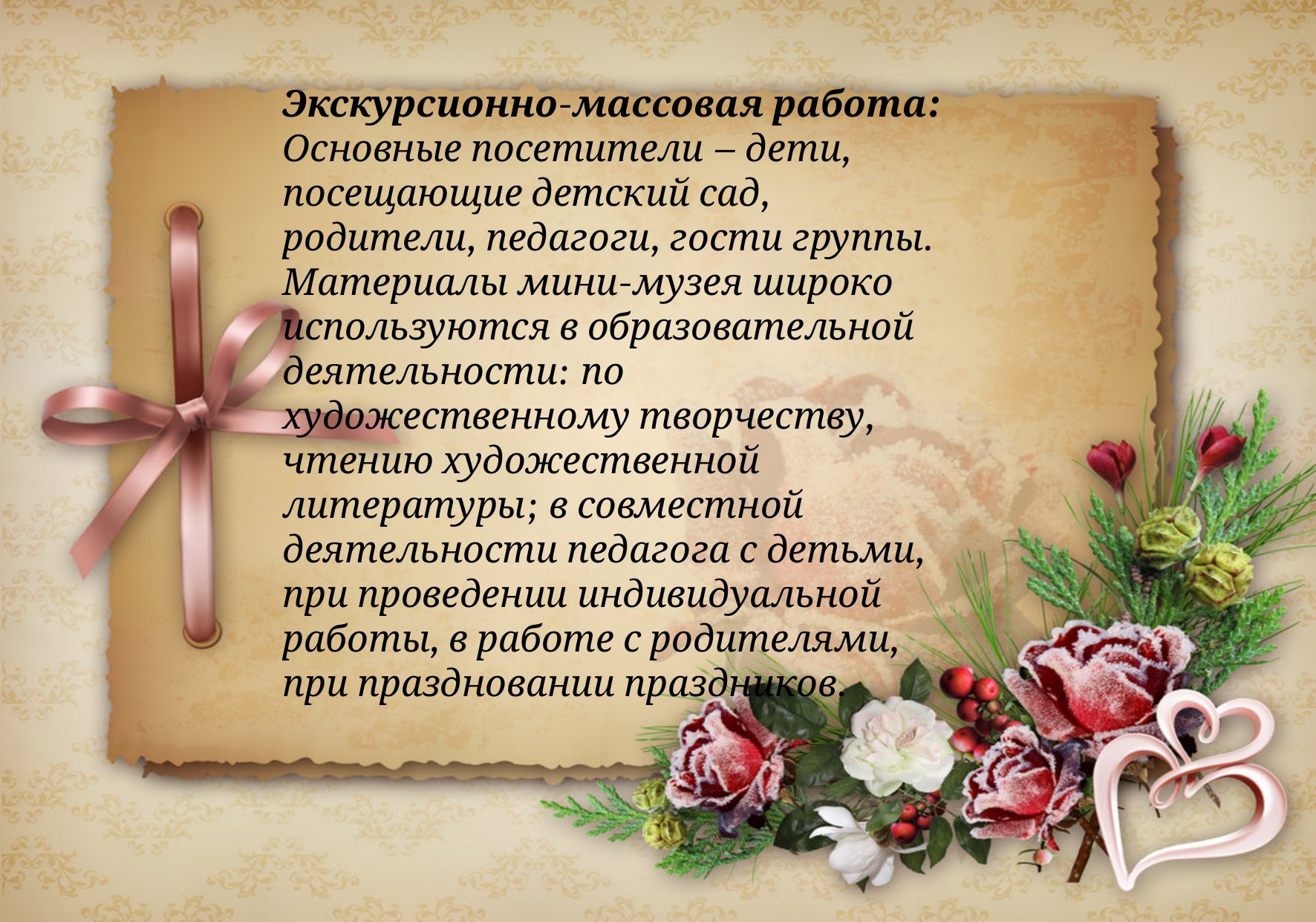

Экскурсионно-массовая работа:
Основные посетители – дети, посещающие детский сад, родители, педагоги, гости группы.
Материалы мини-музея широко используются в образовательной деятельности: по художественному творчеству, чтению художественной литературы; в совместной деятельности педагога с детьми, при проведении индивидуальной работы, в работе с родителями, при праздновании праздников.